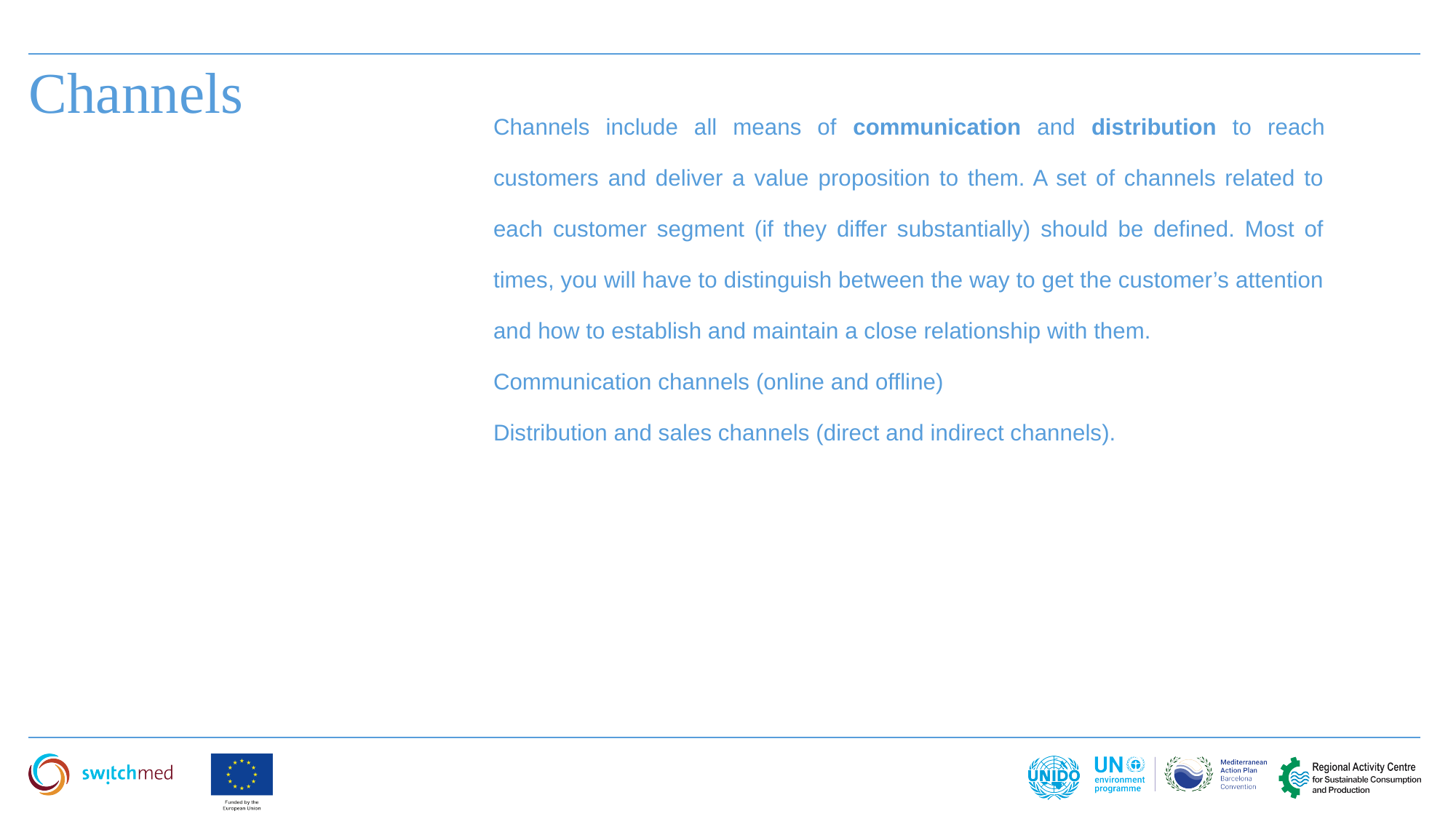

Channels
Channels include all means of communication and distribution to reach customers and deliver a value proposition to them. A set of channels related to each customer segment (if they differ substantially) should be defined. Most of times, you will have to distinguish between the way to get the customer’s attention and how to establish and maintain a close relationship with them.
Communication channels (online and offline)
Distribution and sales channels (direct and indirect channels).